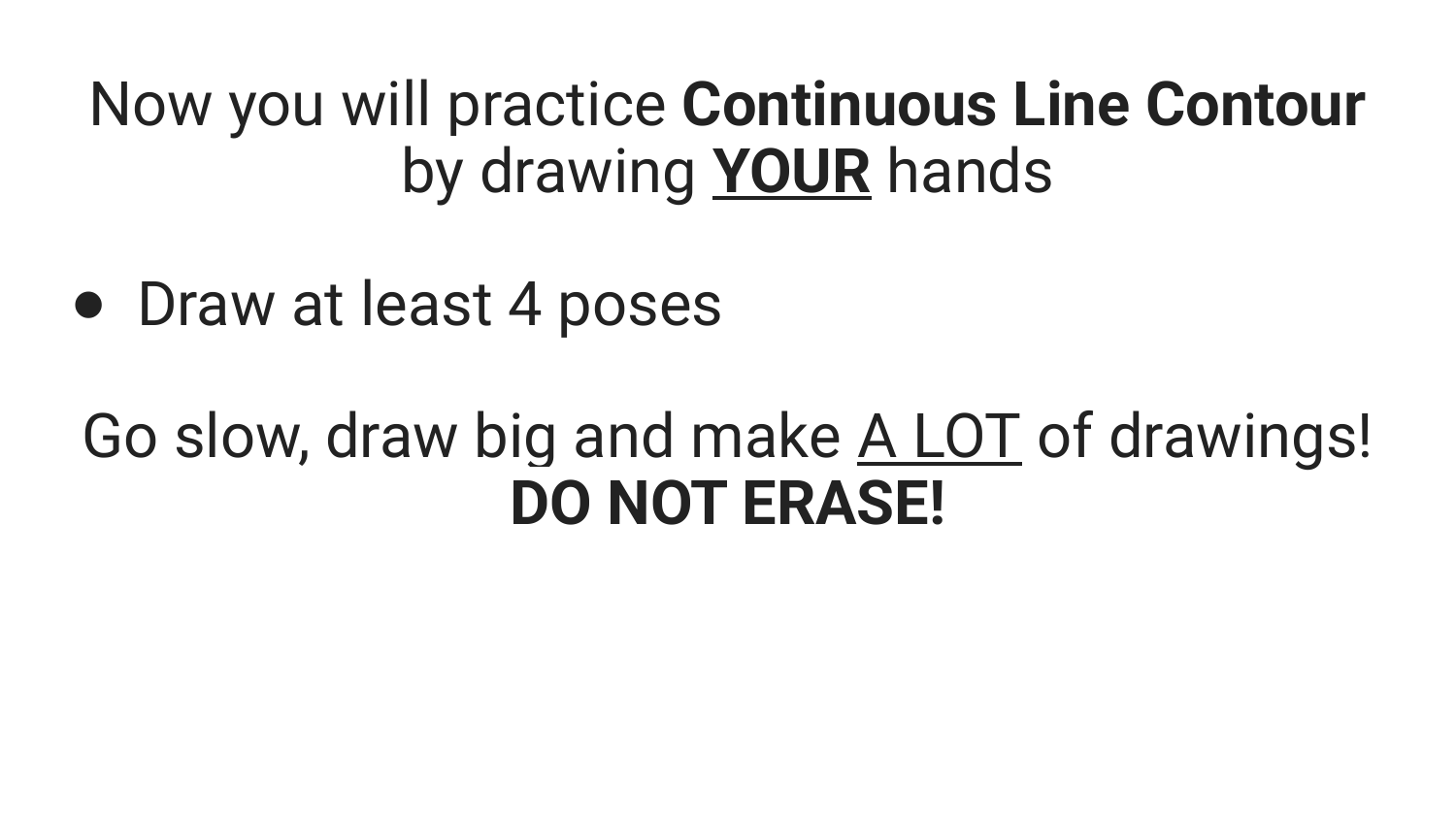

Now you will practice Continuous Line Contour by drawing YOUR hands

Draw at least 4 poses

Go slow, draw big and make A LOT of drawings!
DO NOT ERASE!